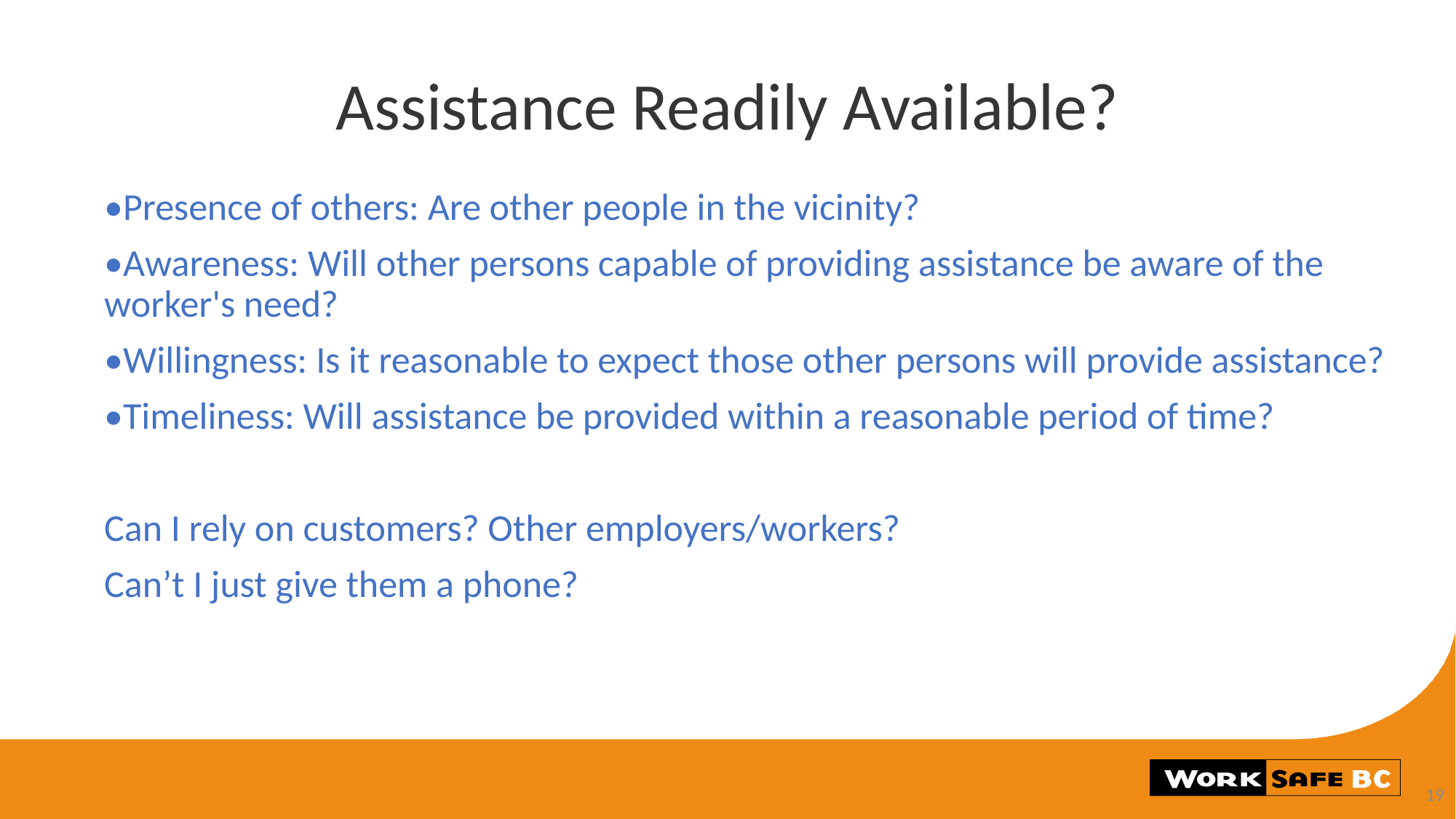

# Assistance Readily Available?
•Presence of others: Are other people in the vicinity?
•Awareness: Will other persons capable of providing assistance be aware of the worker's need?
•Willingness: Is it reasonable to expect those other persons will provide assistance?
•Timeliness: Will assistance be provided within a reasonable period of time?

Can I rely on customers? Other employers/workers?
Can’t I just give them a phone?

19